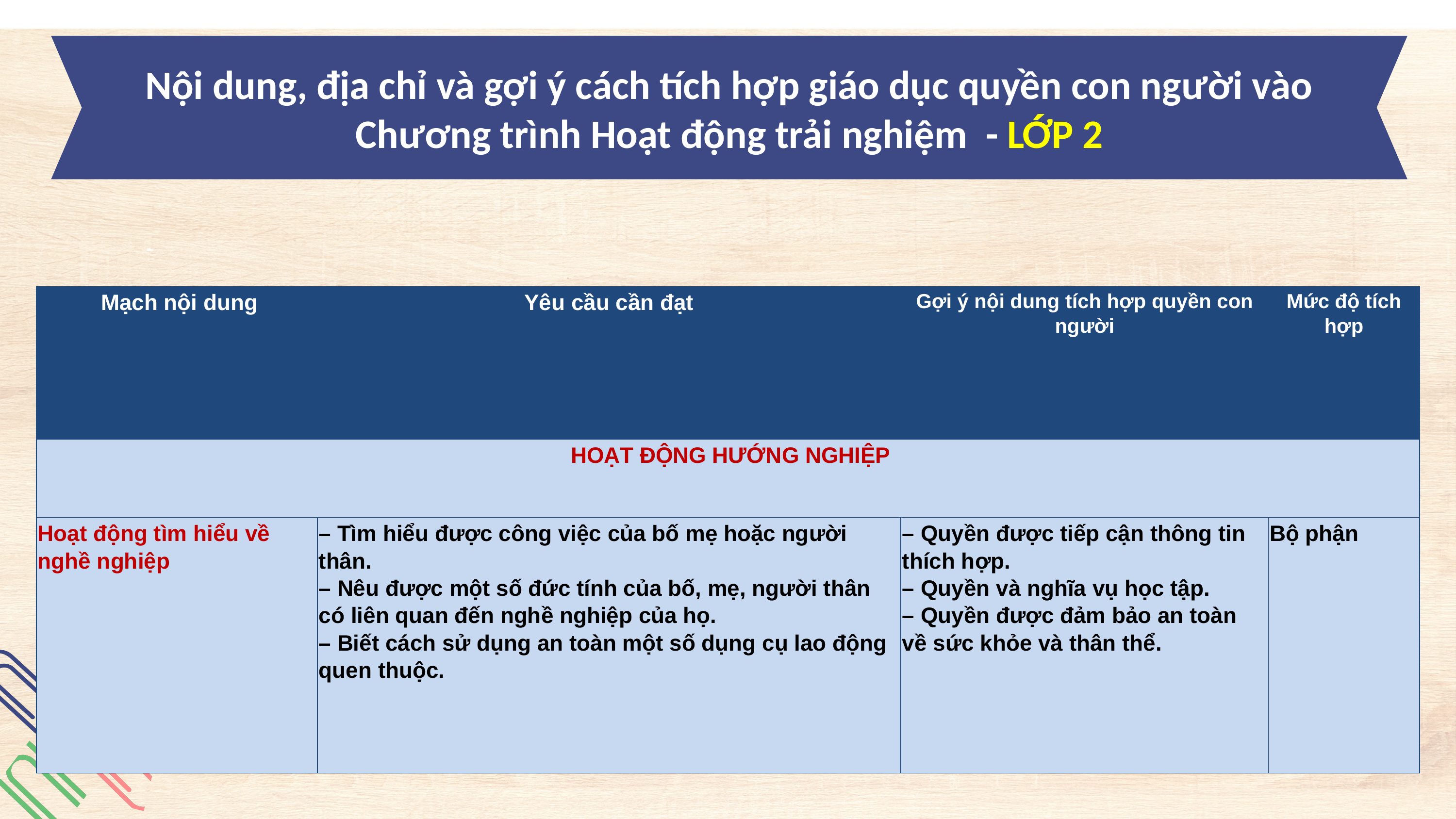

Nội dung, địa chỉ và gợi ý cách tích hợp giáo dục quyền con người vào Chương trình Hoạt động trải nghiệm  - LỚP 2
| Mạch nội dung | Yêu cầu cần đạt | Gợi ý nội dung tích hợp quyền con người | Mức độ tích hợp |
| --- | --- | --- | --- |
| HOẠT ĐỘNG HƯỚNG NGHIỆP |  |  |  |
| Hoạt động tìm hiểu về nghề nghiệp | – Tìm hiểu được công việc của bố mẹ hoặc người thân. – Nêu được một số đức tính của bố, mẹ, người thân có liên quan đến nghề nghiệp của họ. – Biết cách sử dụng an toàn một số dụng cụ lao động quen thuộc. | – Quyền được tiếp cận thông tin thích hợp. – Quyền và nghĩa vụ học tập. – Quyền được đảm bảo an toàn về sức khỏe và thân thể. | Bộ phận |